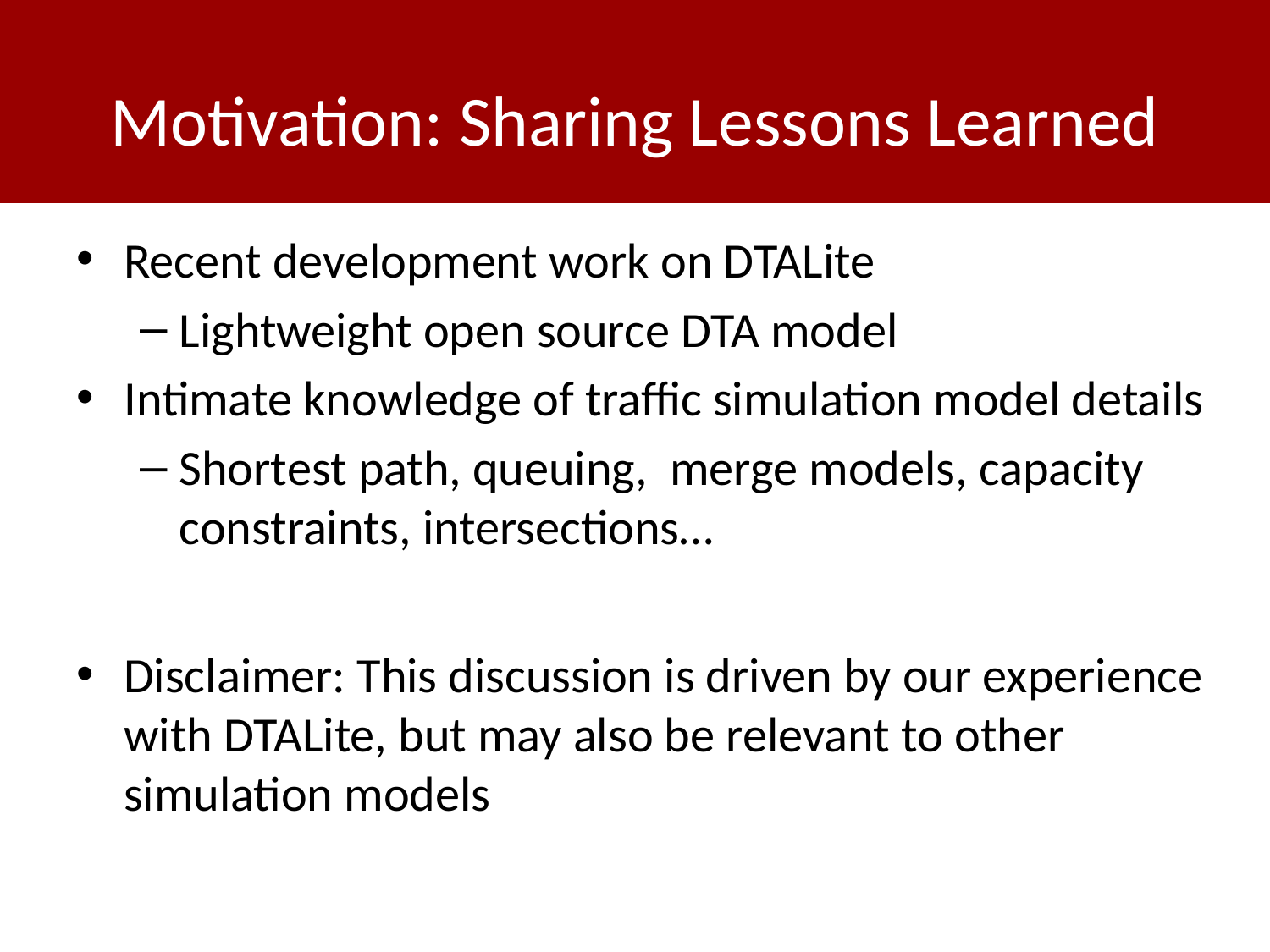

# Motivation: Sharing Lessons Learned
Recent development work on DTALite
Lightweight open source DTA model
Intimate knowledge of traffic simulation model details
Shortest path, queuing,  merge models, capacity constraints, intersections…

Disclaimer: This discussion is driven by our experience with DTALite, but may also be relevant to other simulation models